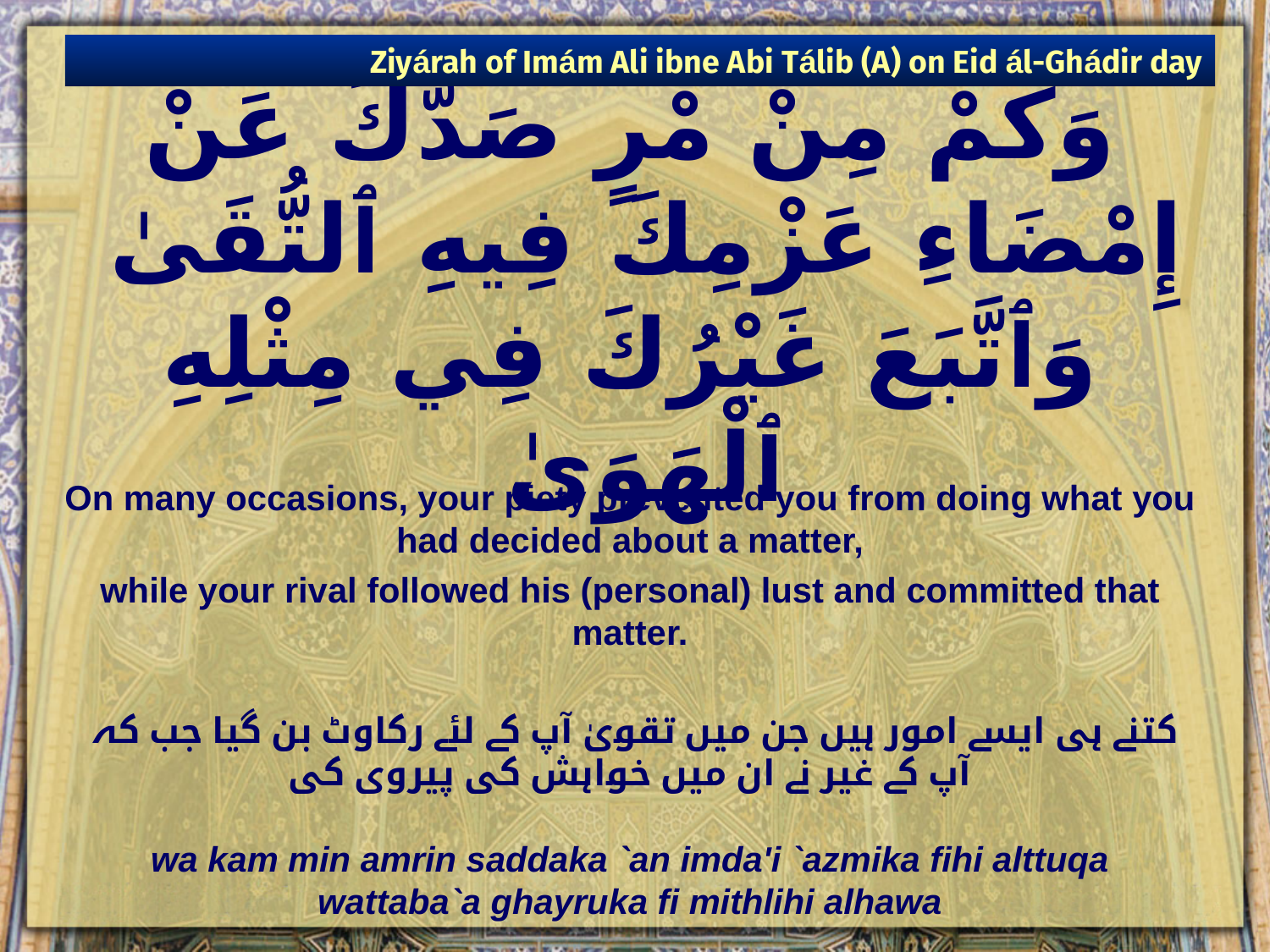

Ziyárah of Imám Ali ibne Abi Tálib (A) on Eid ál-Ghádir day
# وَكَمْ مِنْ مْرٍ صَدَّكَ عَنْ إِمْضَاءِ عَزْمِكَ فِيهِ ٱلتُّقَىٰ وَٱتَّبَعَ غَيْرُكَ فِي مِثْلِهِ ٱلْهَوَىٰ
On many occasions, your piety prevented you from doing what you had decided about a matter,
while your rival followed his (personal) lust and committed that matter.

 کتنے ہی ایسے امور ہیں جن میں تقویٰ آپ کے لئے رکاوٹ بن گیا جب کہ آپ کے غیر نے ان میں خواہش کی پیروی کی
wa kam min amrin saddaka `an imda'i `azmika fihi alttuqa
wattaba`a ghayruka fi mithlihi alhawa